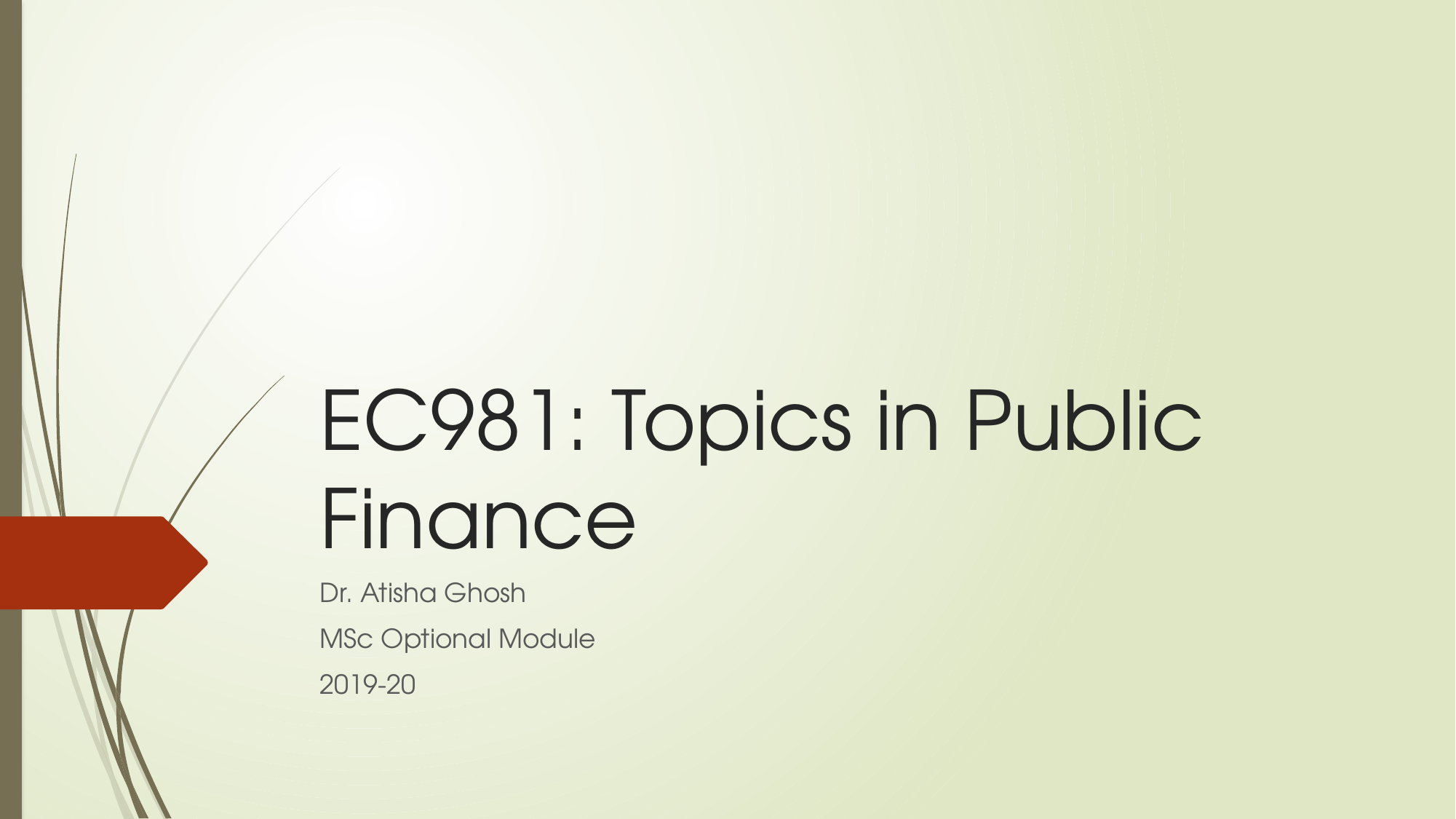

# EC981: Topics in Public  Finance
Dr. Atisha Ghosh
MSc Optional Module
2019-20